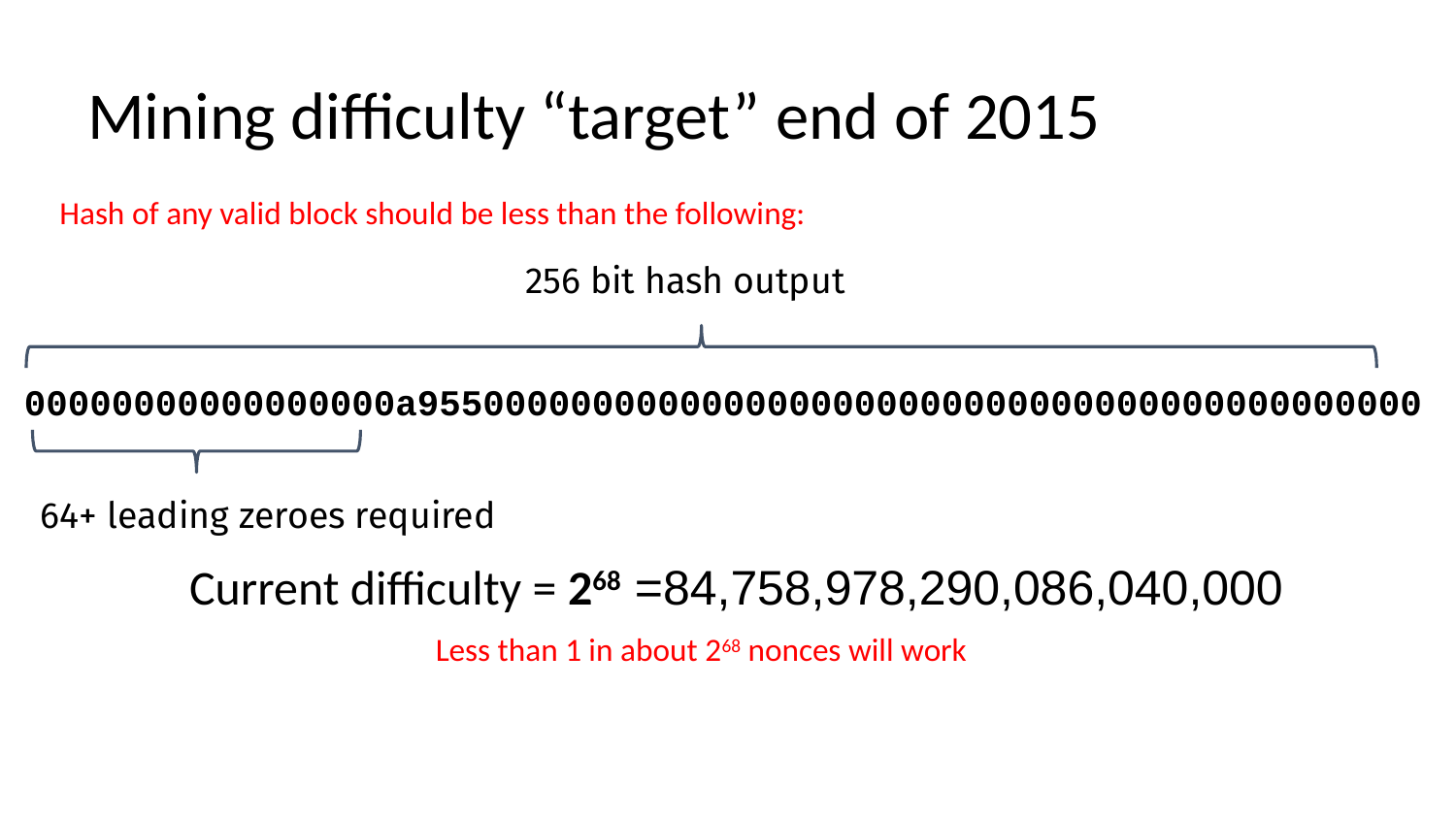

# Mining difficulty “target” end of 2015
00000000000000000a9550000000000000000000000000000000000000000000
Hash of any valid block should be less than the following:
256 bit hash output

64+ leading zeroes required
Current difficulty = 268 =84,758,978,290,086,040,000
Less than 1 in about 268 nonces will work